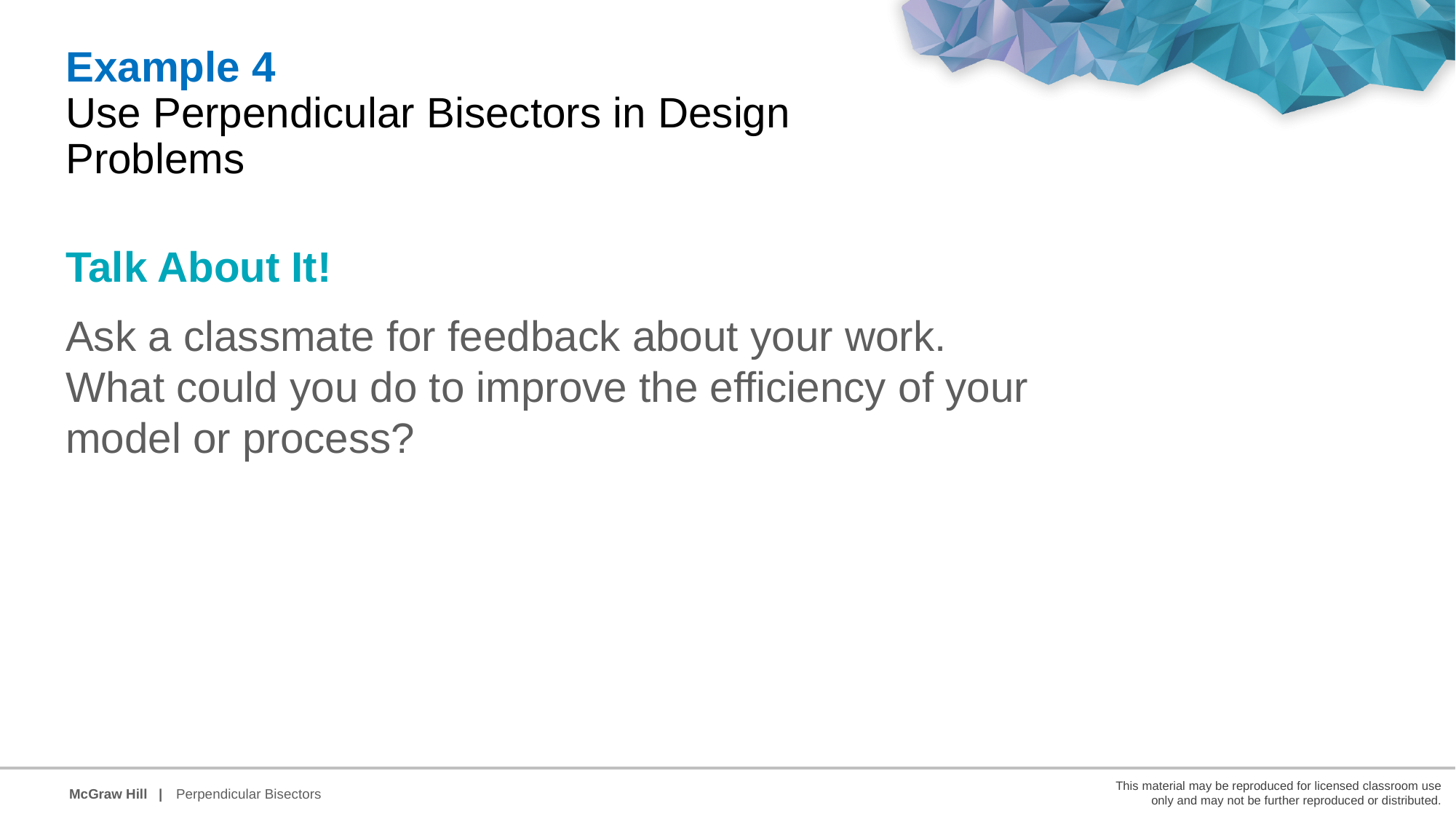

Example 4
Use Perpendicular Bisectors in Design Problems
Talk About It!
Ask a classmate for feedback about your work. What could you do to improve the efficiency of your model or process?